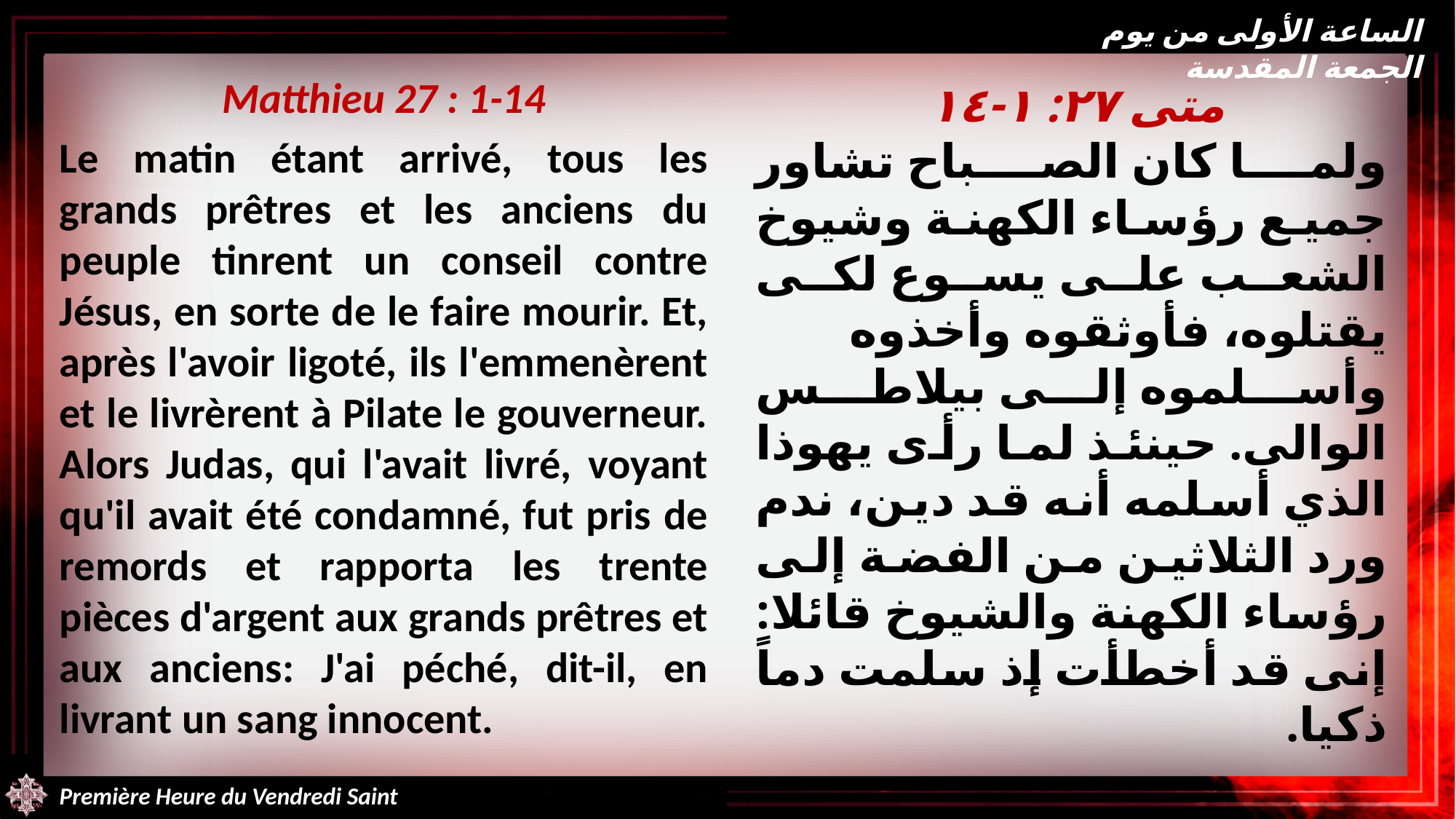

الساعة الأولى من يوم الجمعة المقدسة
Matthieu 27 : 1-14
Le matin étant arrivé, tous les grands prêtres et les anciens du peuple tinrent un conseil contre Jésus, en sorte de le faire mourir. Et, après l'avoir ligoté, ils l'emmenèrent et le livrèrent à Pilate le gouverneur. Alors Judas, qui l'avait livré, voyant qu'il avait été condamné, fut pris de remords et rapporta les trente pièces d'argent aux grands prêtres et aux anciens: J'ai péché, dit-il, en livrant un sang innocent.
متى ٢٧: ١-١٤
ولما كان الصباح تشاور جميع رؤساء الكهنة وشيوخ الشعب على يسوع لكى يقتلوه، فأوثقوه وأخذوه وأسلموه إلى بيلاطس الوالى. حينئذ لما رأى يهوذا الذي أسلمه أنه قد دين، ندم ورد الثلاثين من الفضة إلى رؤساء الكهنة والشيوخ قائلا: إنى قد أخطأت إذ سلمت دماً ذكيا.
Première Heure du Vendredi Saint